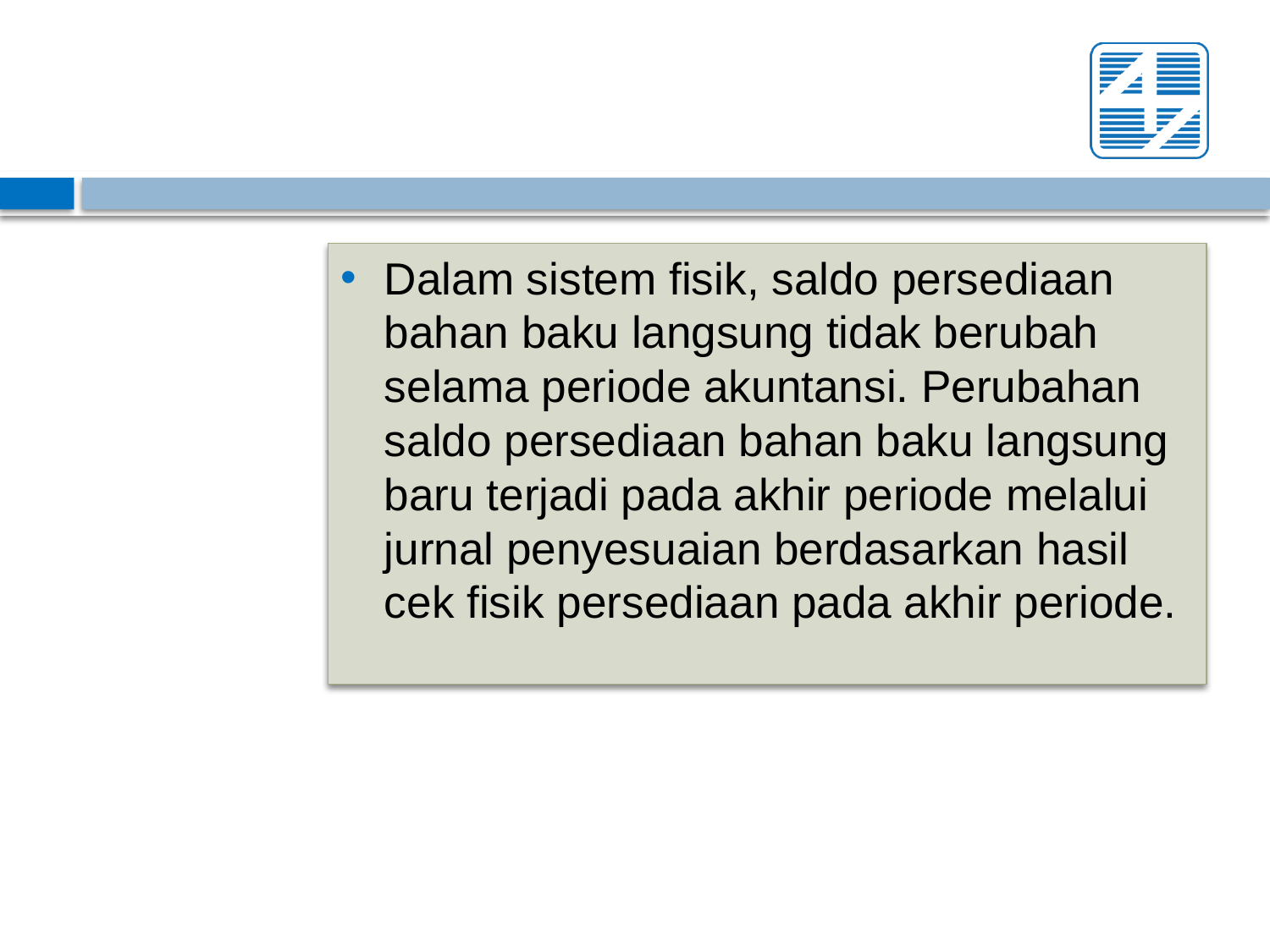

Dalam sistem fisik, saldo persediaan bahan baku langsung tidak berubah selama periode akuntansi. Perubahan saldo persediaan bahan baku langsung baru terjadi pada akhir periode melalui jurnal penyesuaian berdasarkan hasil cek fisik persediaan pada akhir periode.